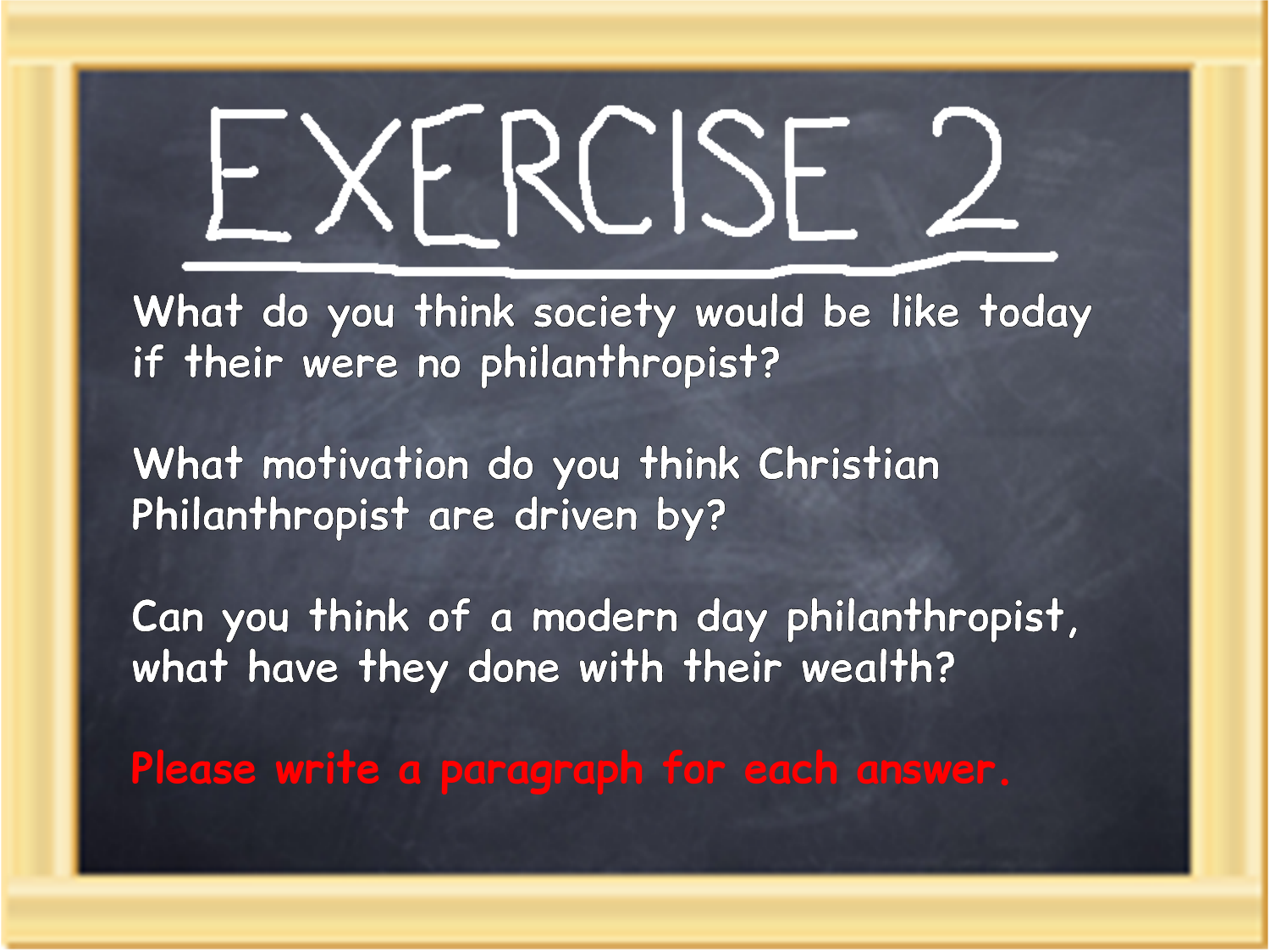

What do you think society would be like today if their were no philanthropist?

What motivation do you think Christian Philanthropist are driven by?

Can you think of a modern day philanthropist, what have they done with their wealth?

Please write a paragraph for each answer.